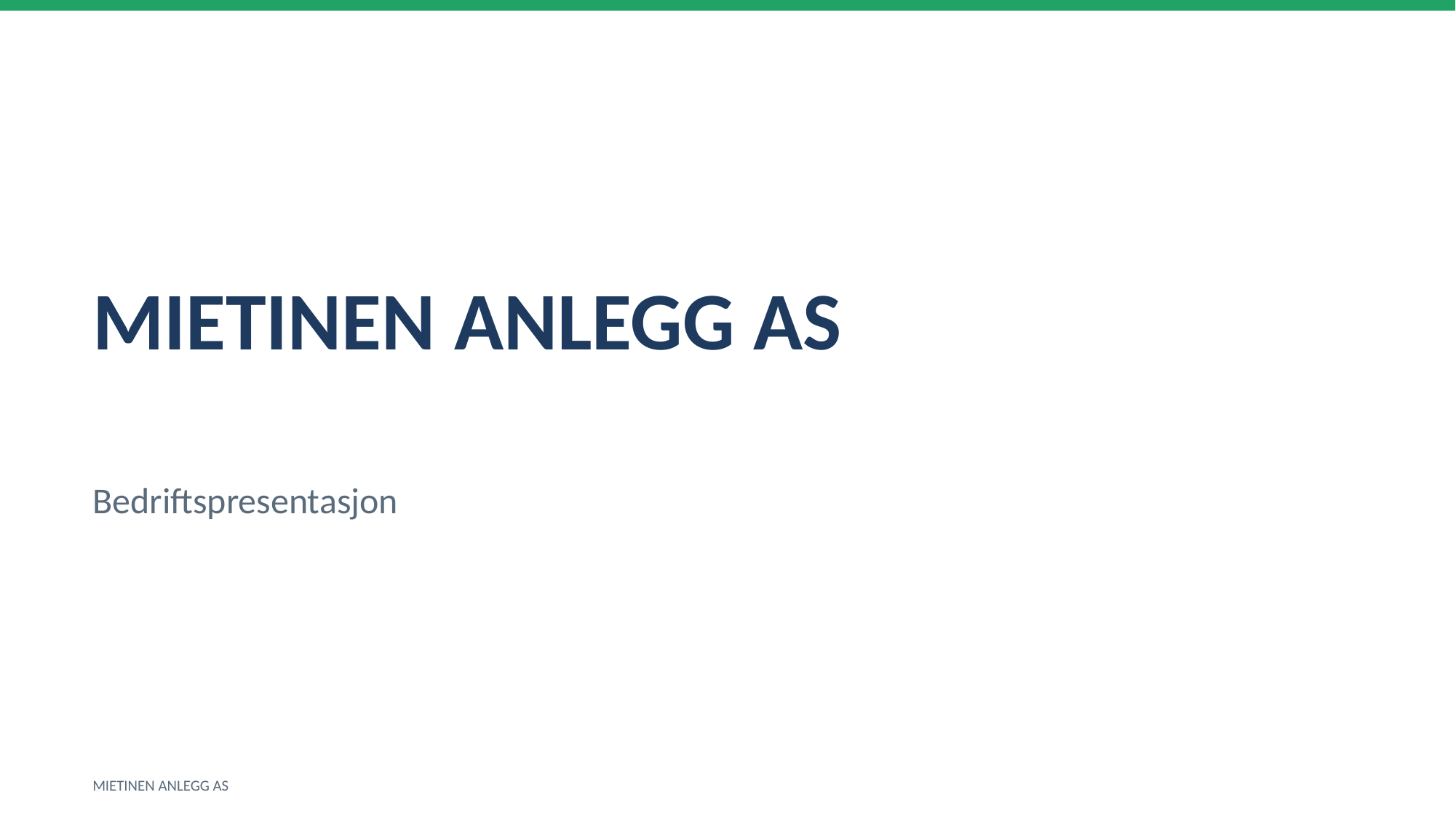

MIETINEN ANLEGG AS
Bedriftspresentasjon
MIETINEN ANLEGG AS